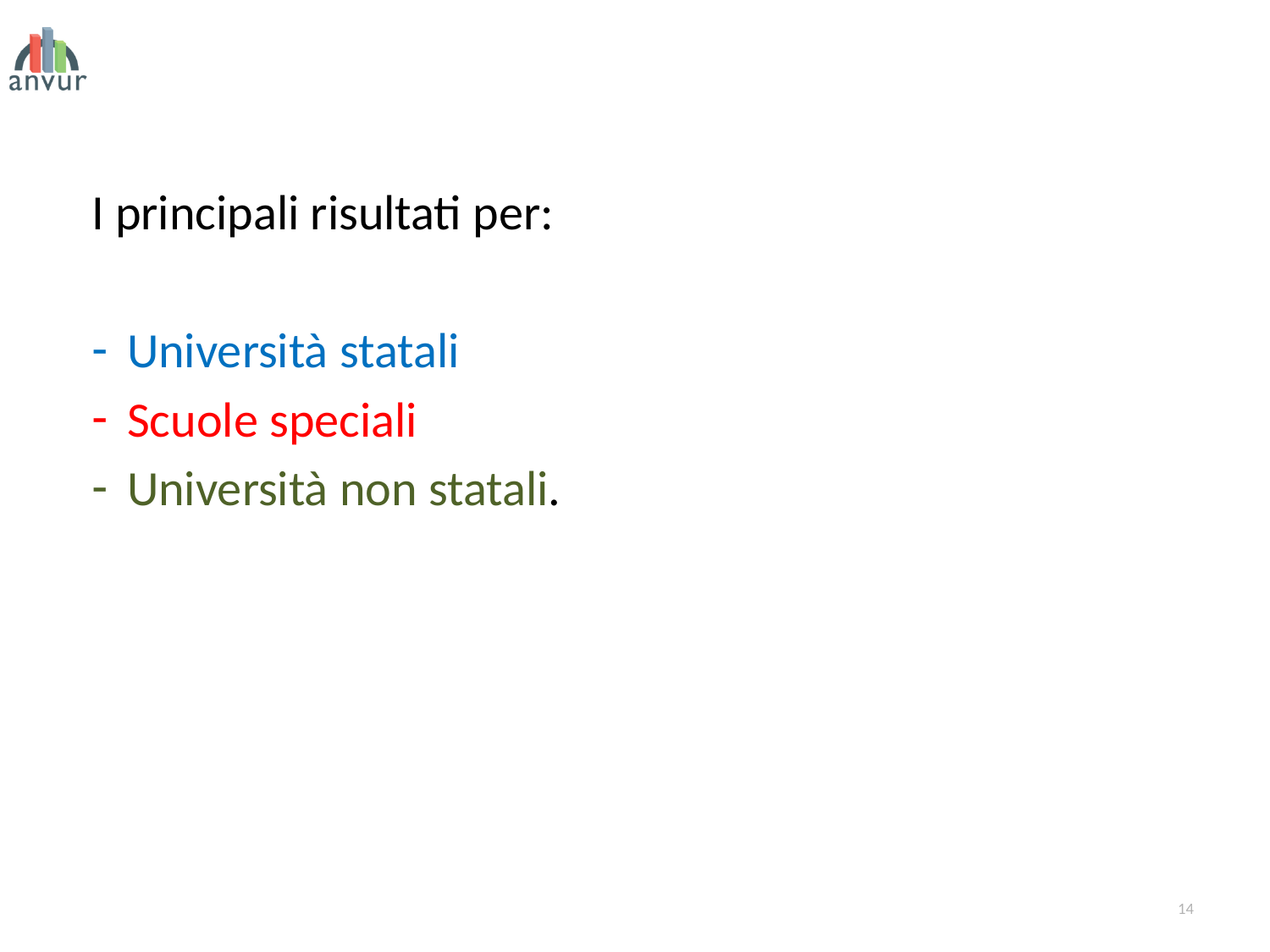

I principali risultati per:

Università statali
Scuole speciali
Università non statali.

14